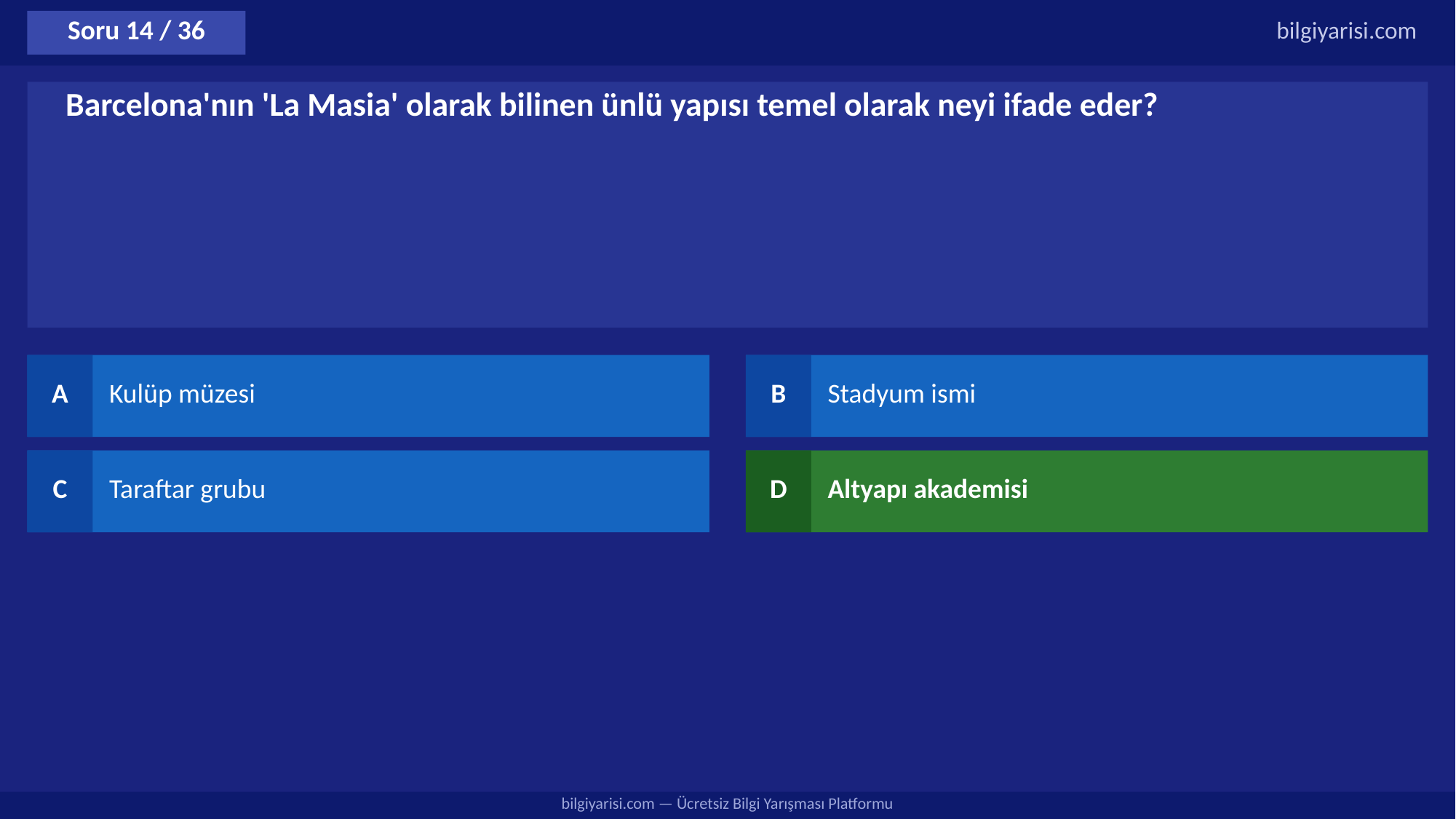

Soru 14 / 36
bilgiyarisi.com

Barcelona'nın 'La Masia' olarak bilinen ünlü yapısı temel olarak neyi ifade eder?

A
Kulüp müzesi

B
Stadyum ismi

C
Taraftar grubu

D
Altyapı akademisi
bilgiyarisi.com — Ücretsiz Bilgi Yarışması Platformu